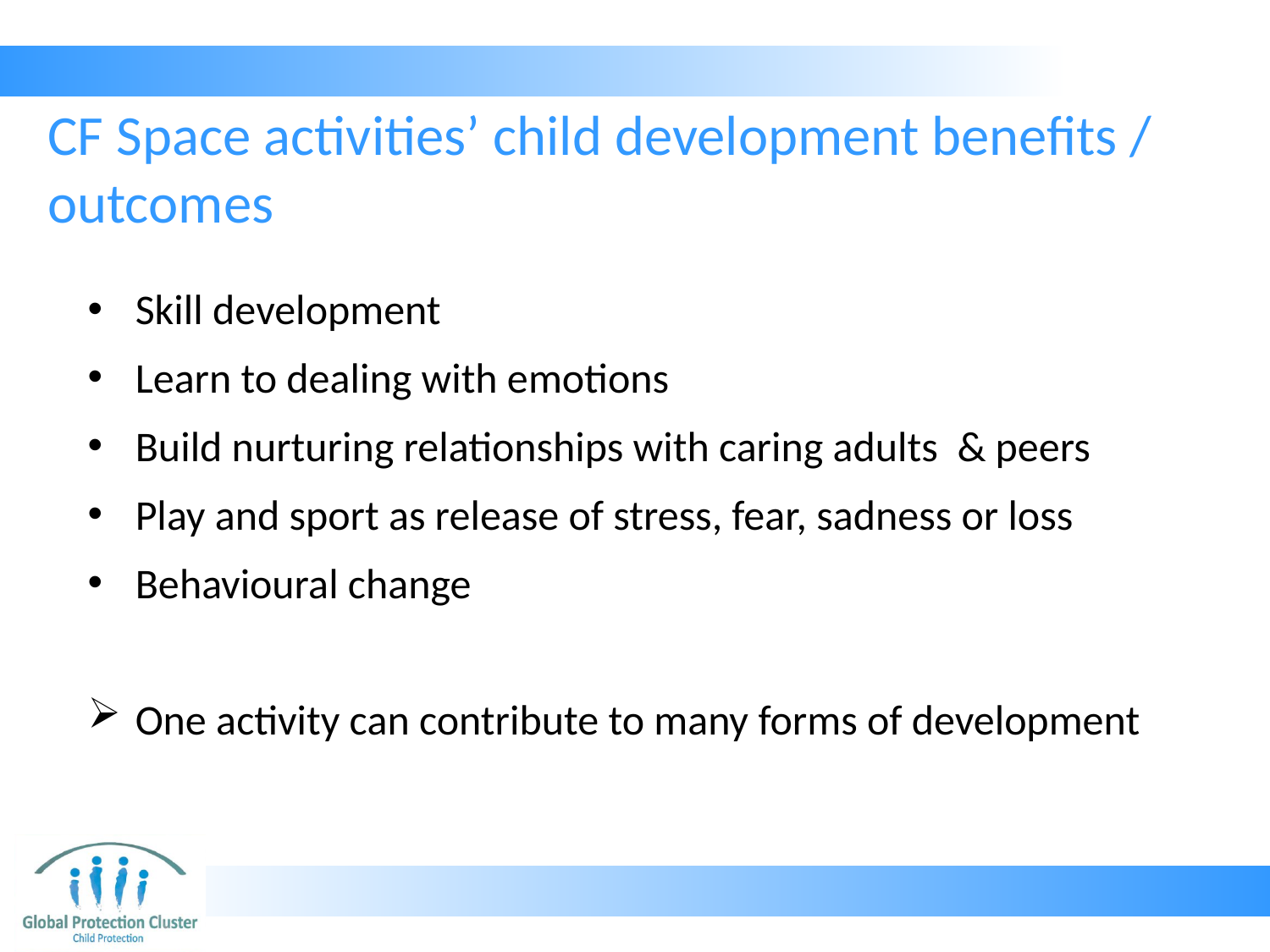

# CF Space activities’ child development benefits / outcomes
Skill development
Learn to dealing with emotions
Build nurturing relationships with caring adults  & peers
Play and sport as release of stress, fear, sadness or loss
Behavioural change

One activity can contribute to many forms of development